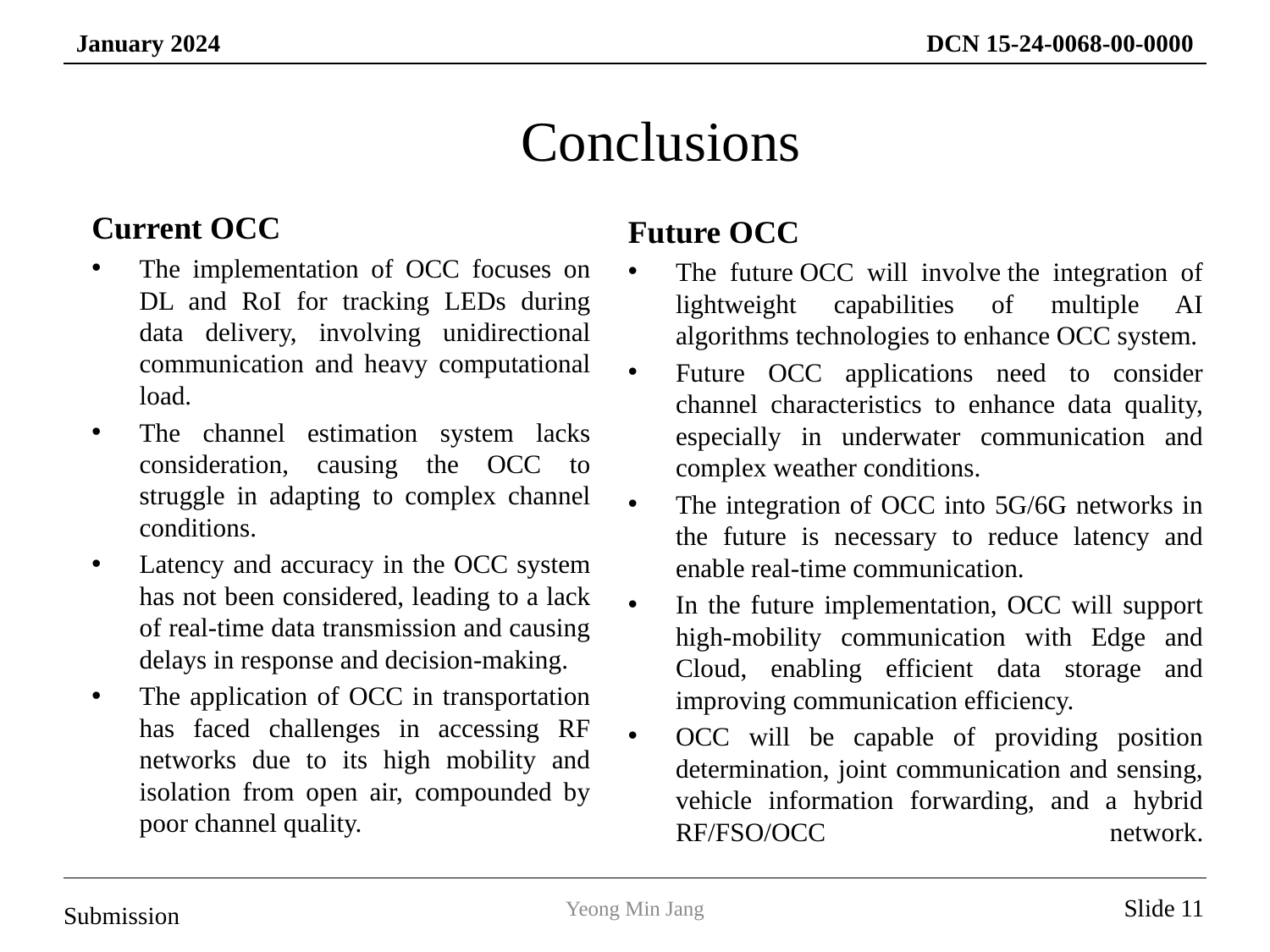

Conclusions
Future OCC
The future OCC will involve the integration of lightweight capabilities of multiple AI algorithms technologies to enhance OCC system.
Future OCC applications need to consider channel characteristics to enhance data quality, especially in underwater communication and complex weather conditions.
The integration of OCC into 5G/6G networks in the future is necessary to reduce latency and enable real-time communication.
In the future implementation, OCC will support high-mobility communication with Edge and Cloud, enabling efficient data storage and improving communication efficiency.
OCC will be capable of providing position determination, joint communication and sensing, vehicle information forwarding, and a hybrid RF/FSO/OCC network.
Current OCC
The implementation of OCC focuses on DL and RoI for tracking LEDs during data delivery, involving unidirectional communication and heavy computational load.
The channel estimation system lacks consideration, causing the OCC to struggle in adapting to complex channel conditions.
Latency and accuracy in the OCC system has not been considered, leading to a lack of real-time data transmission and causing delays in response and decision-making.
The application of OCC in transportation has faced challenges in accessing RF networks due to its high mobility and isolation from open air, compounded by poor channel quality.